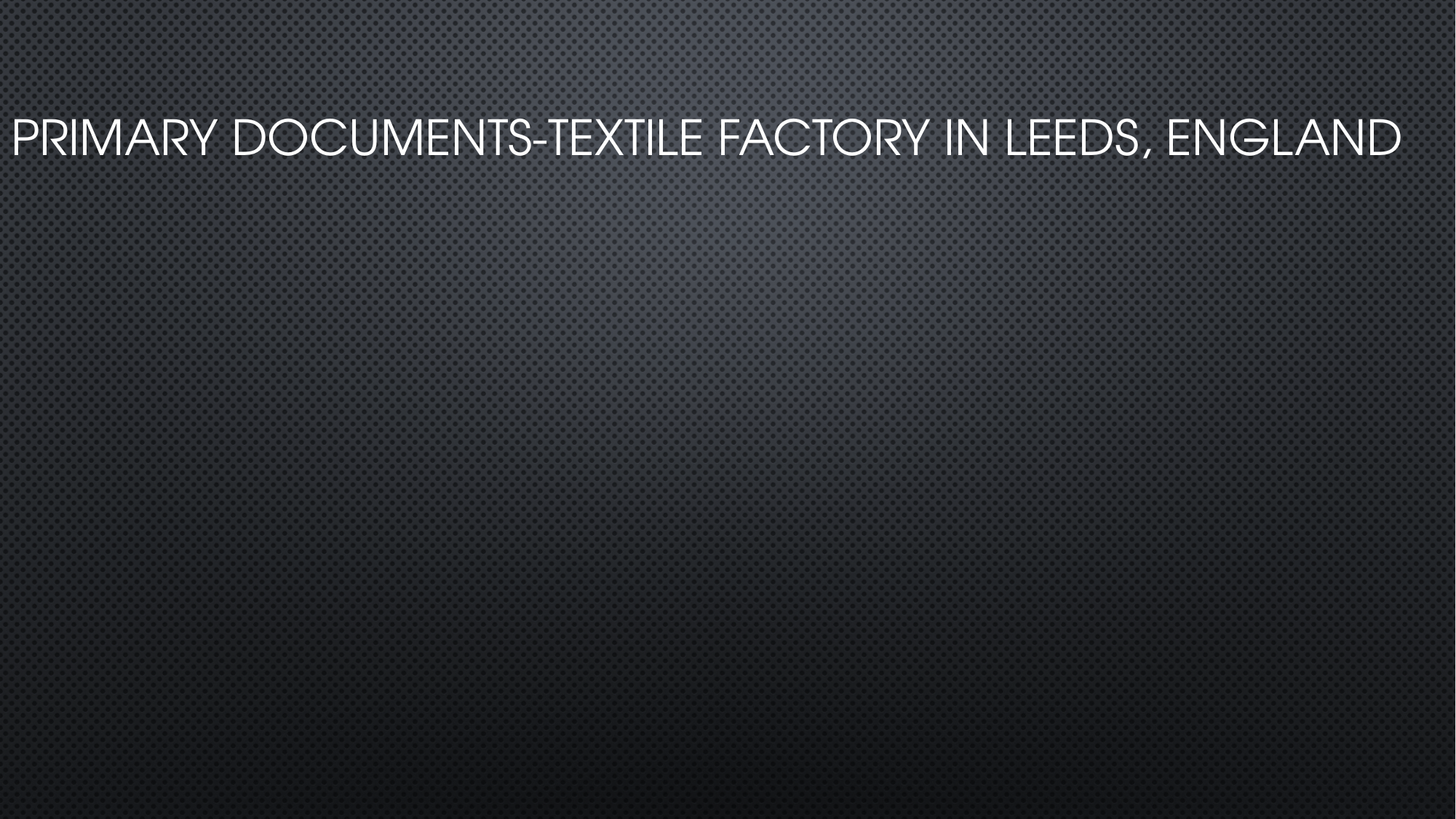

# Primary Documents-Textile factory in Leeds, England